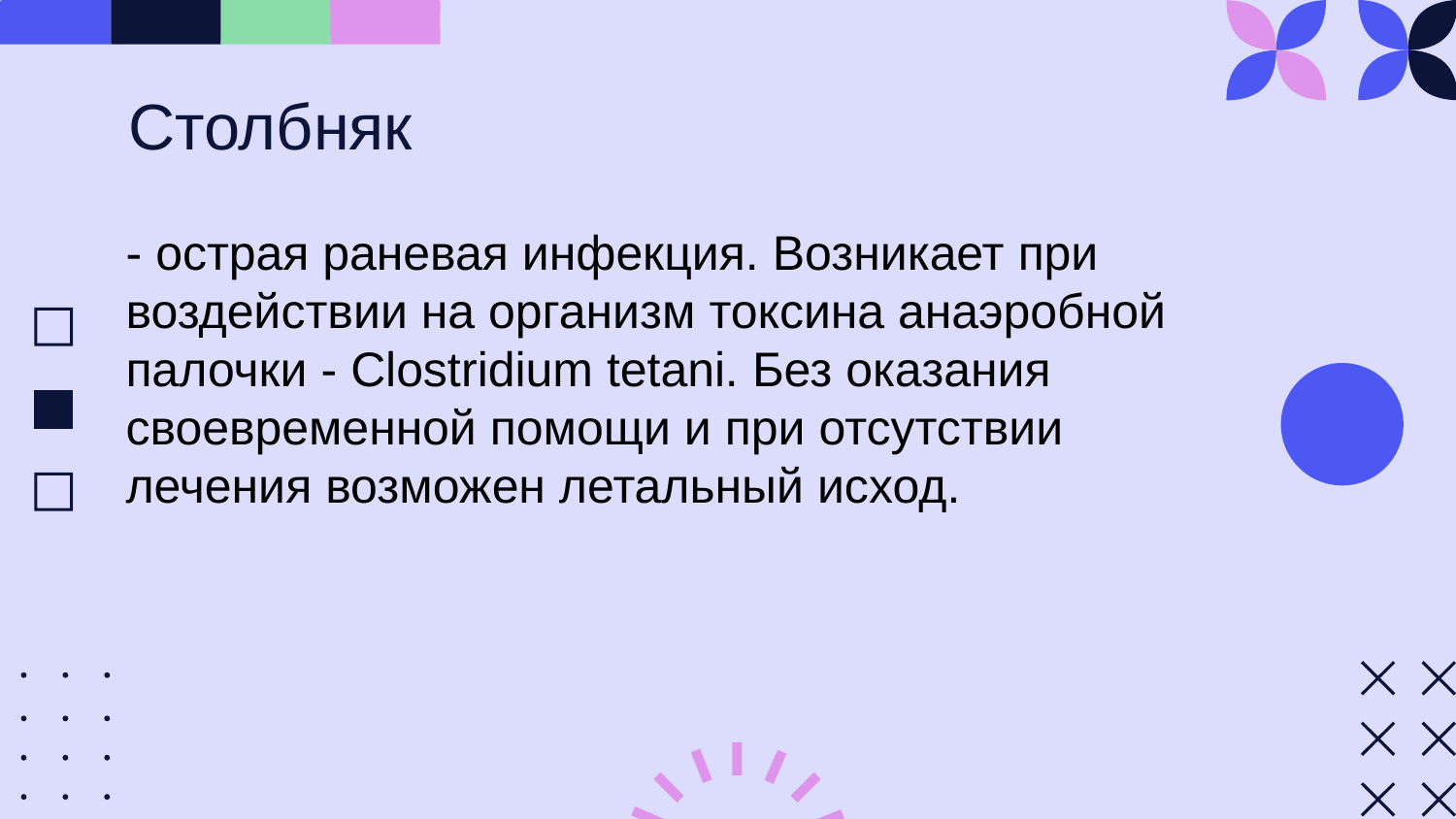

# Столбняк
- острая раневая инфекция. Возникает при воздействии на организм токсина анаэробной палочки - Clostridium tetani. Без оказания своевременной помощи и при отсутствии лечения возможен летальный исход.